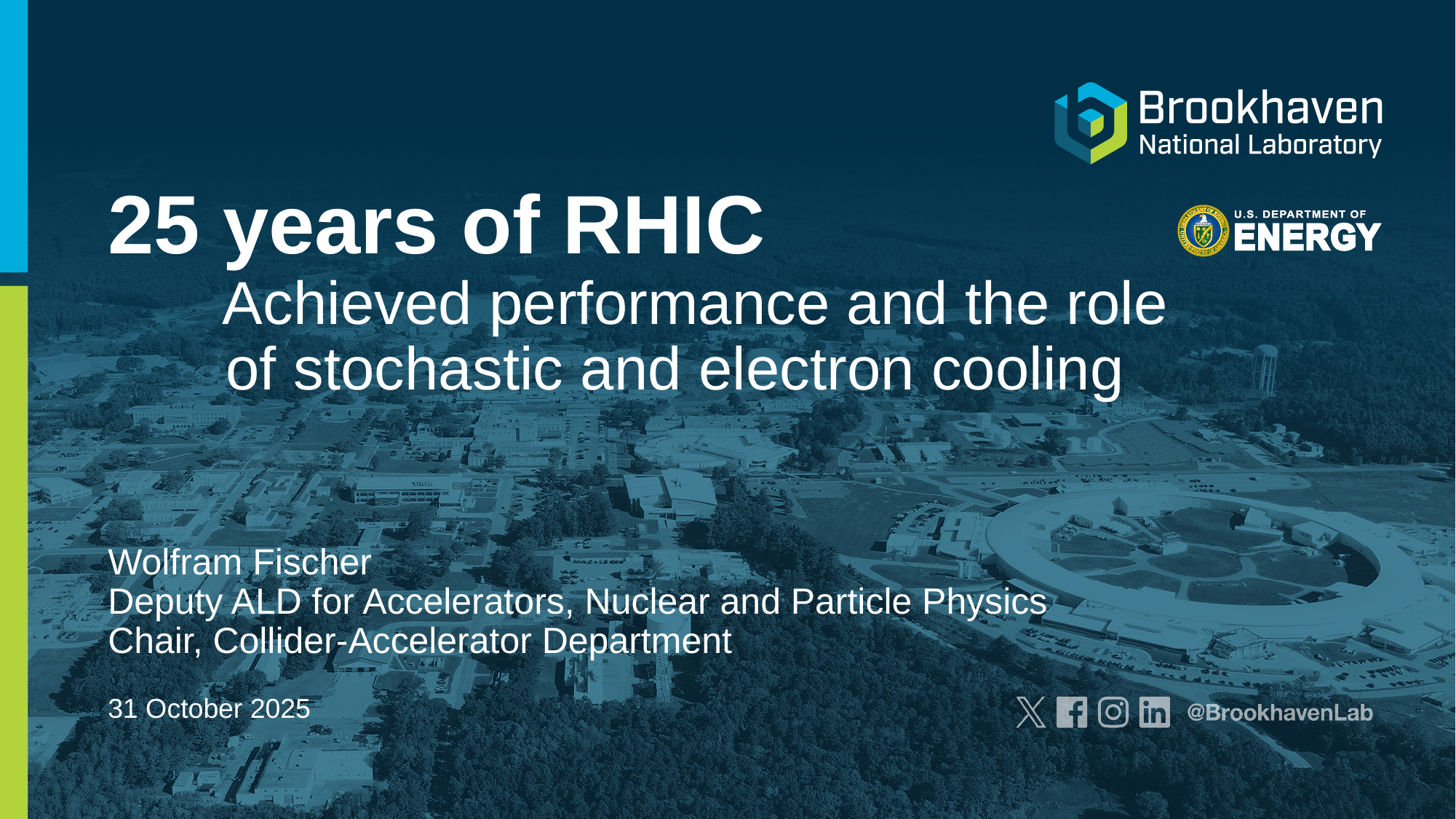

# 25 years of RHIC Achieved performance and the role of stochastic and electron cooling
Wolfram Fischer
Deputy ALD for Accelerators, Nuclear and Particle Physics
Chair, Collider-Accelerator Department
31 October 2025